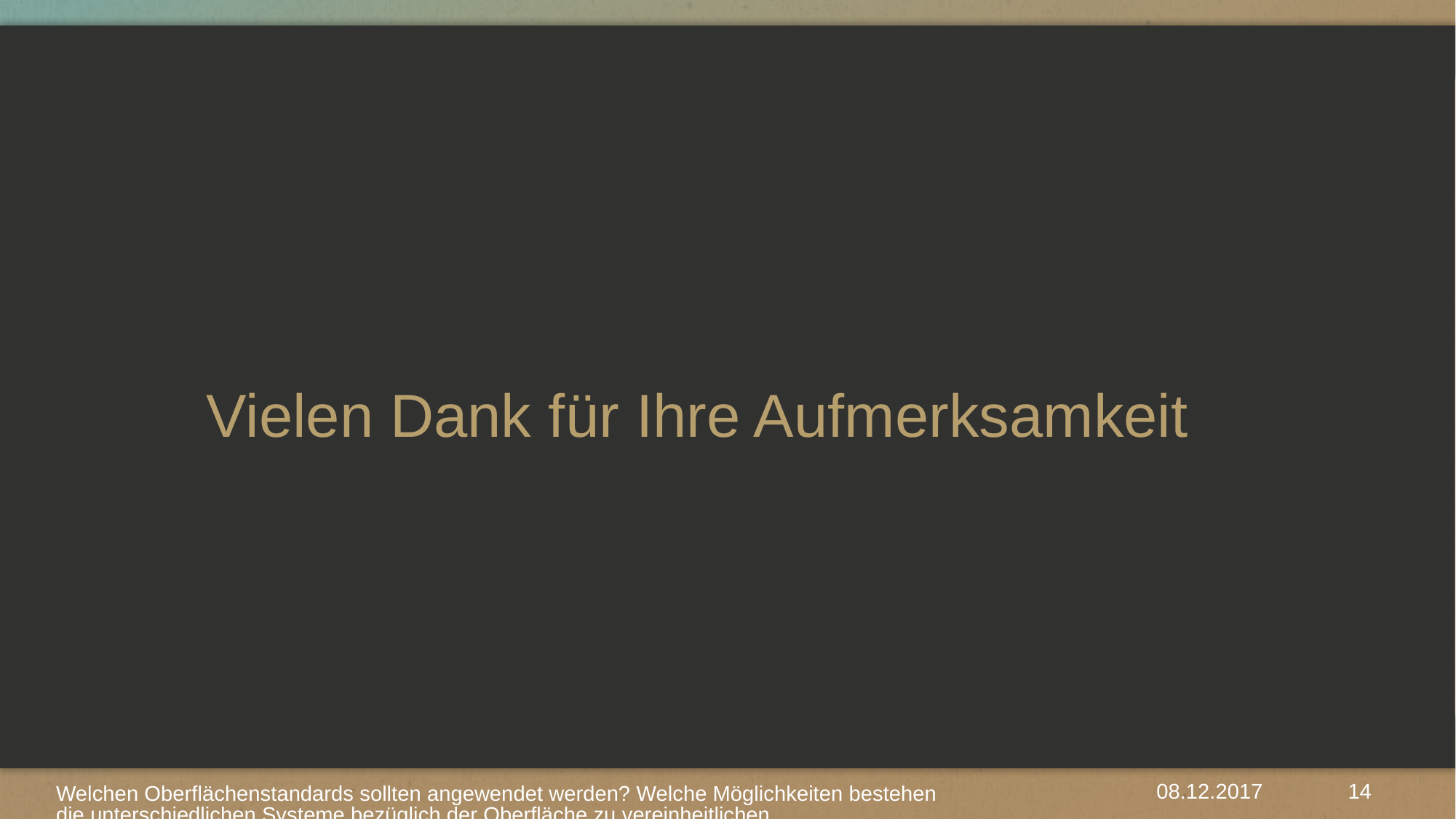

# Vielen Dank für Ihre Aufmerksamkeit
Welchen Oberflächenstandards sollten angewendet werden? Welche Möglichkeiten bestehen die unterschiedlichen Systeme bezüglich der Oberfläche zu vereinheitlichen
08.12.2017
14